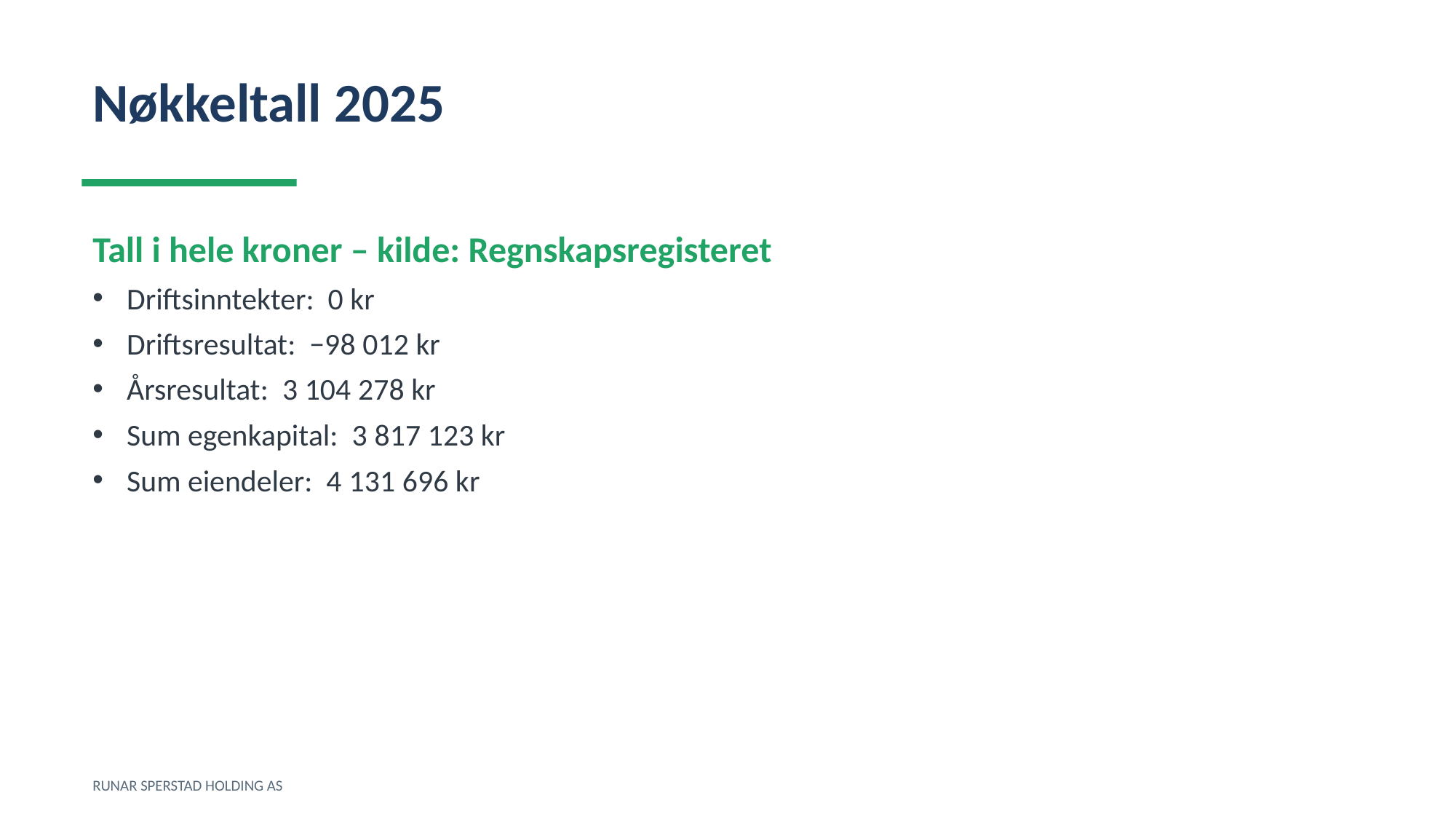

Nøkkeltall 2025

Tall i hele kroner – kilde: Regnskapsregisteret
Driftsinntekter:  0 kr
Driftsresultat:  −98 012 kr
Årsresultat:  3 104 278 kr
Sum egenkapital:  3 817 123 kr
Sum eiendeler:  4 131 696 kr
RUNAR SPERSTAD HOLDING AS